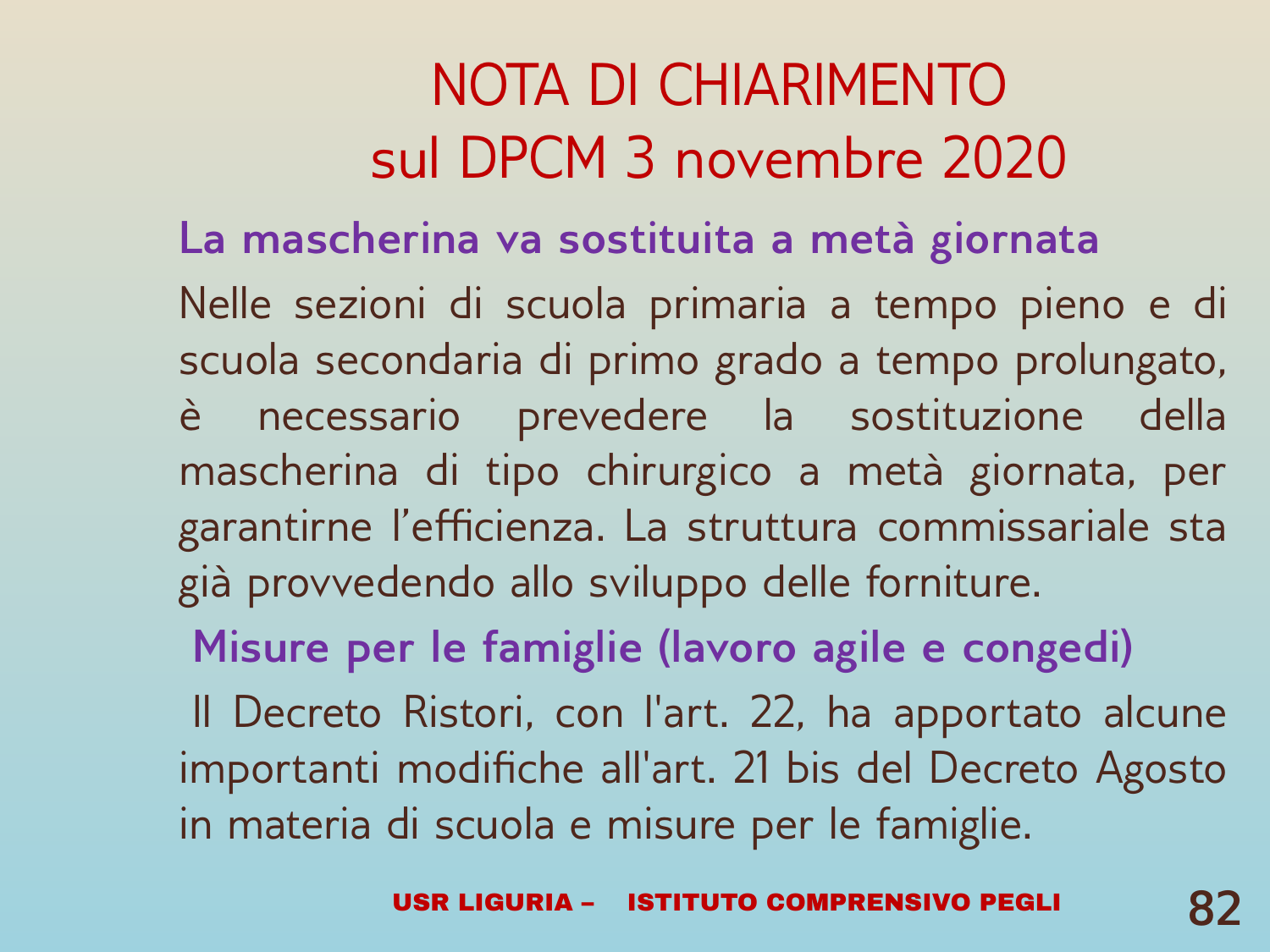

# NOTA DI CHIARIMENTO sul DPCM 3 novembre 2020
La mascherina va sostituita a metà giornata
Nelle sezioni di scuola primaria a tempo pieno e di scuola secondaria di primo grado a tempo prolungato, è necessario prevedere la sostituzione della mascherina di tipo chirurgico a metà giornata, per garantirne l’efficienza. La struttura commissariale sta già provvedendo allo sviluppo delle forniture.
 Misure per le famiglie (lavoro agile e congedi)
 Il Decreto Ristori, con l'art. 22, ha apportato alcune importanti modifiche all'art. 21 bis del Decreto Agosto in materia di scuola e misure per le famiglie.
USR LIGURIA –    ISTITUTO COMPRENSIVO PEGLI
82